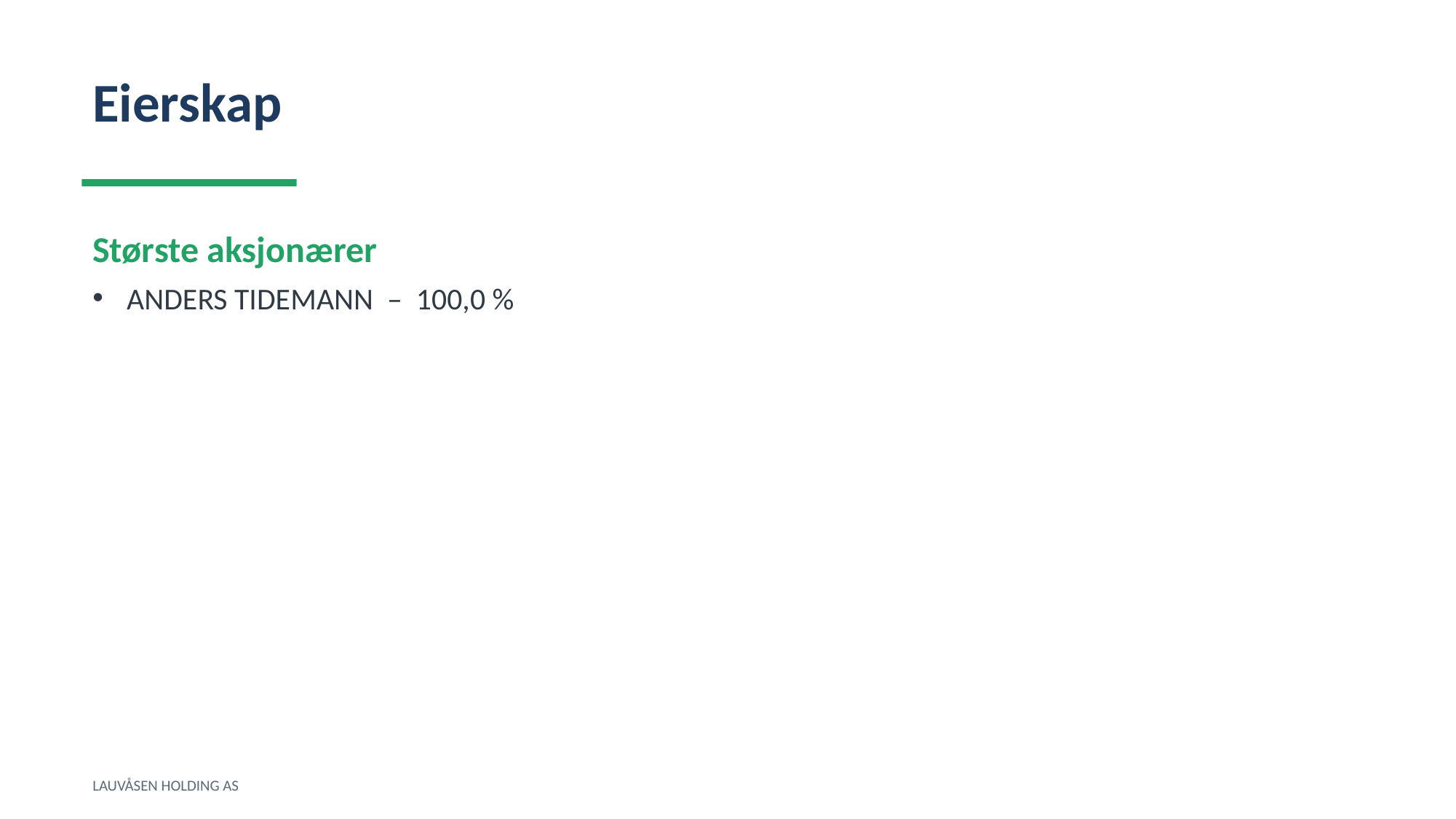

Eierskap

Største aksjonærer
ANDERS TIDEMANN  –  100,0 %
LAUVÅSEN HOLDING AS